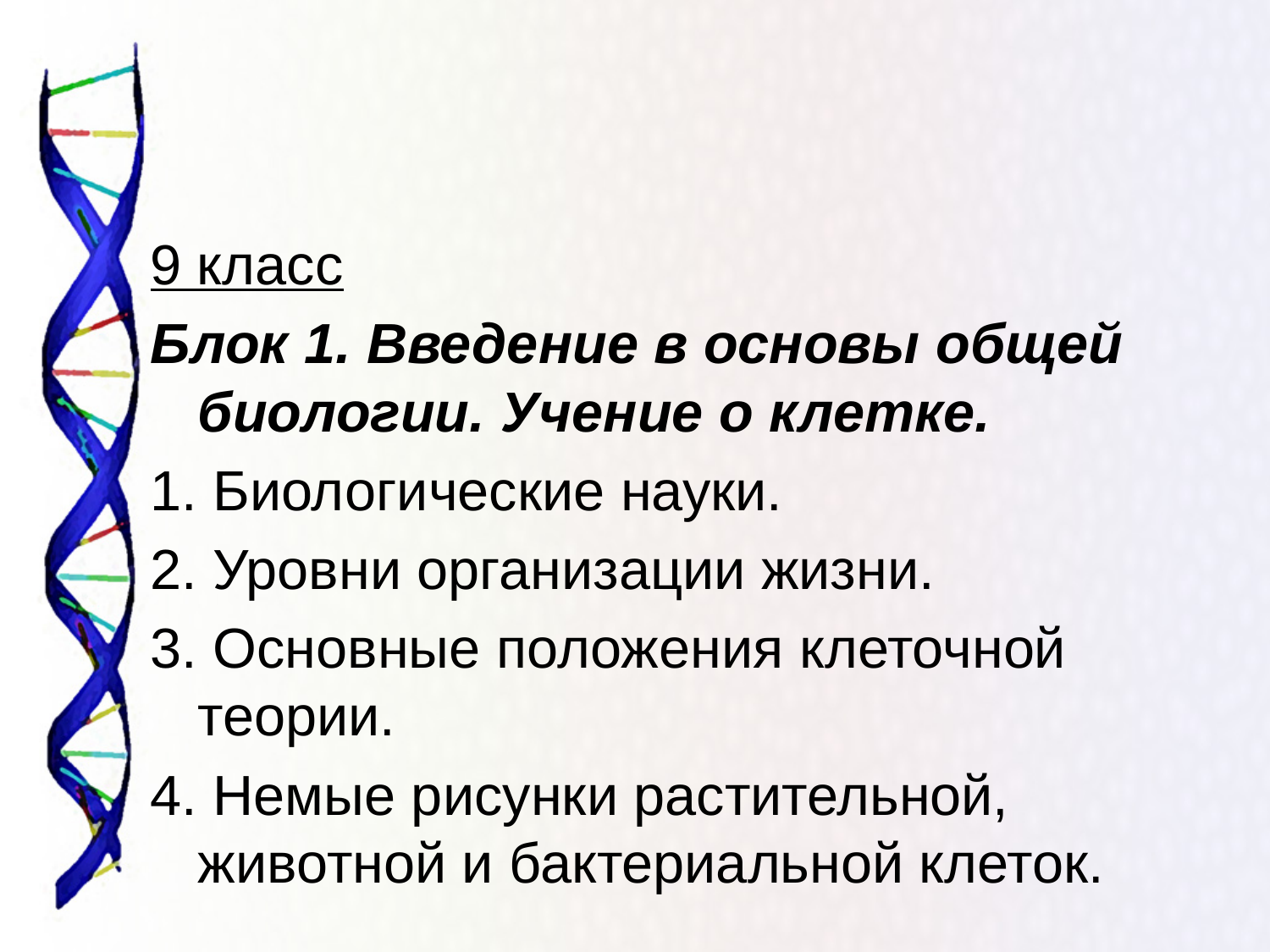

#
9 класс
Блок 1. Введение в основы общей биологии. Учение о клетке.
1. Биологические науки.
2. Уровни организации жизни.
3. Основные положения клеточной теории.
4. Немые рисунки растительной, животной и бактериальной клеток.